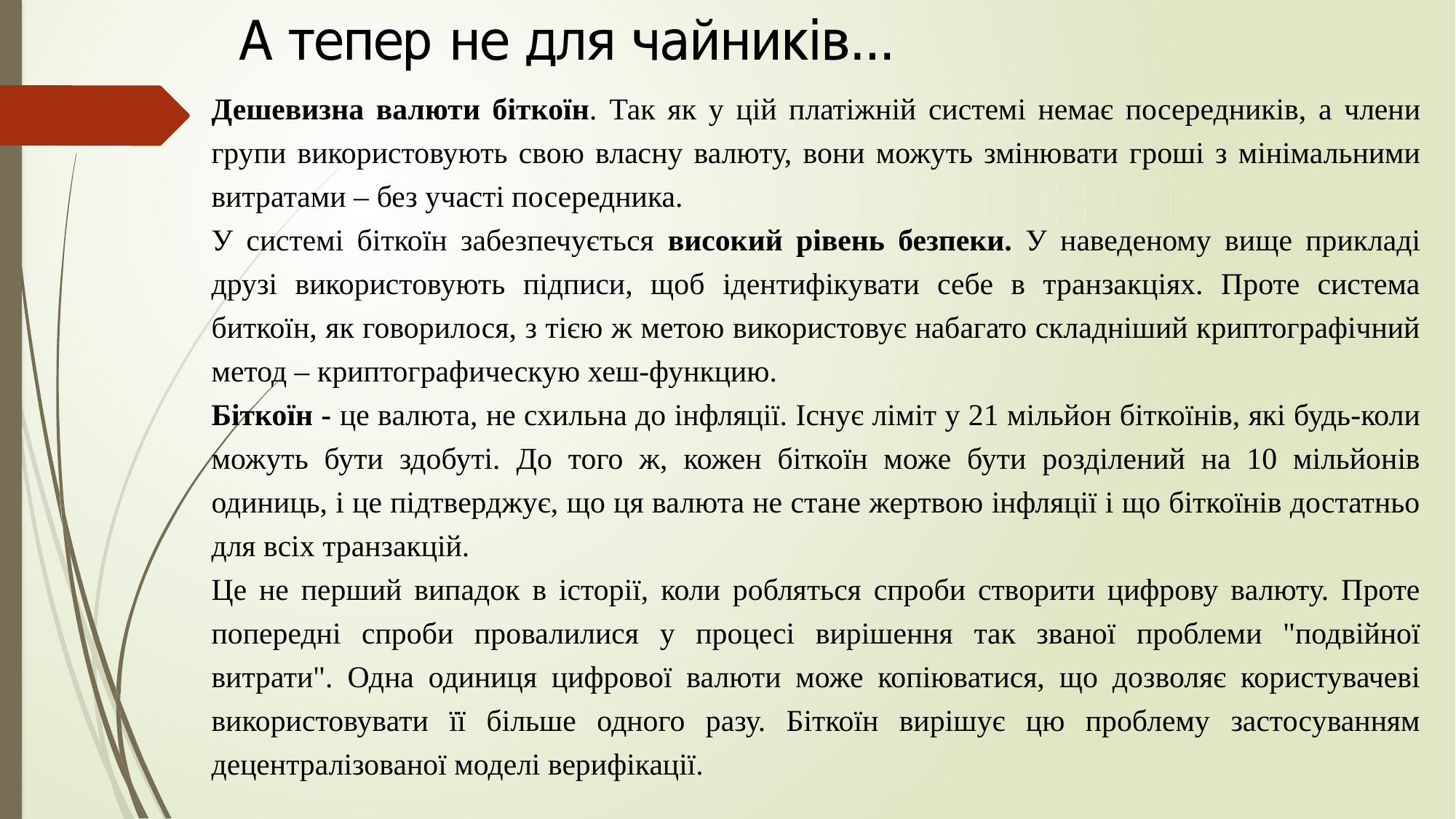

# А тепер не для чайників…
Дешевизна валюти біткоїн. Так як у цій платіжній системі немає посередників, а члени групи використовують свою власну валюту, вони можуть змінювати гроші з мінімальними витратами – без участі посередника.
У системі біткоїн забезпечується високий рівень безпеки. У наведеному вище прикладі друзі використовують підписи, щоб ідентифікувати себе в транзакціях. Проте система биткоїн, як говорилося, з тією ж метою використовує набагато складніший криптографічний метод – криптографическую хеш-функцию.
Біткоїн - це валюта, не схильна до інфляції. Існує ліміт у 21 мільйон біткоїнів, які будь-коли можуть бути здобуті. До того ж, кожен біткоїн може бути розділений на 10 мільйонів одиниць, і це підтверджує, що ця валюта не стане жертвою інфляції і що біткоїнів достатньо для всіх транзакцій.
Це не перший випадок в історії, коли робляться спроби створити цифрову валюту. Проте попередні спроби провалилися у процесі вирішення так званої проблеми "подвійної витрати". Одна одиниця цифрової валюти може копіюватися, що дозволяє користувачеві використовувати її більше одного разу. Біткоїн вирішує цю проблему застосуванням децентралізованої моделі верифікації.